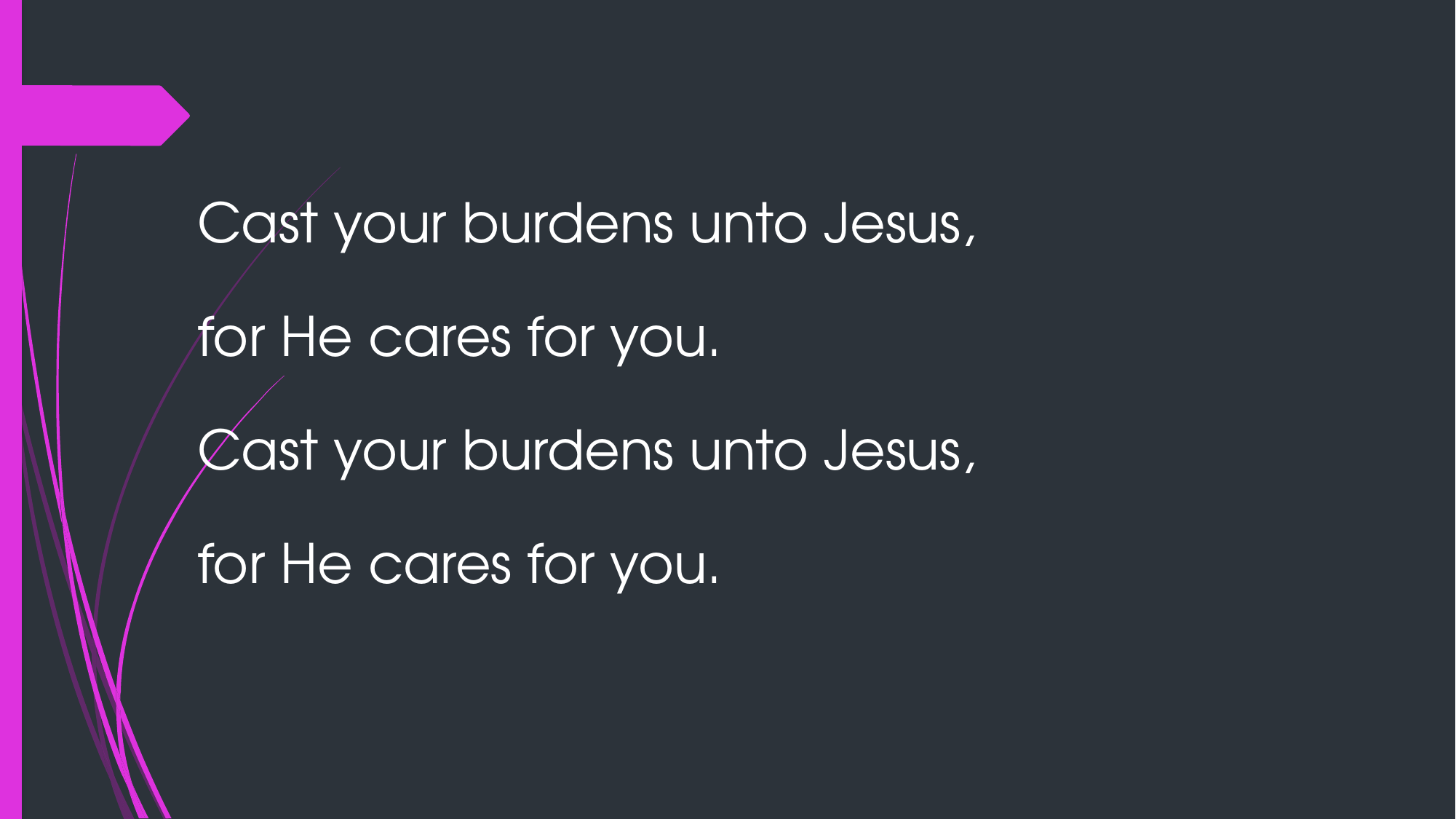

Cast your burdens unto Jesus,
for He cares for you.
Cast your burdens unto Jesus,
for He cares for you.